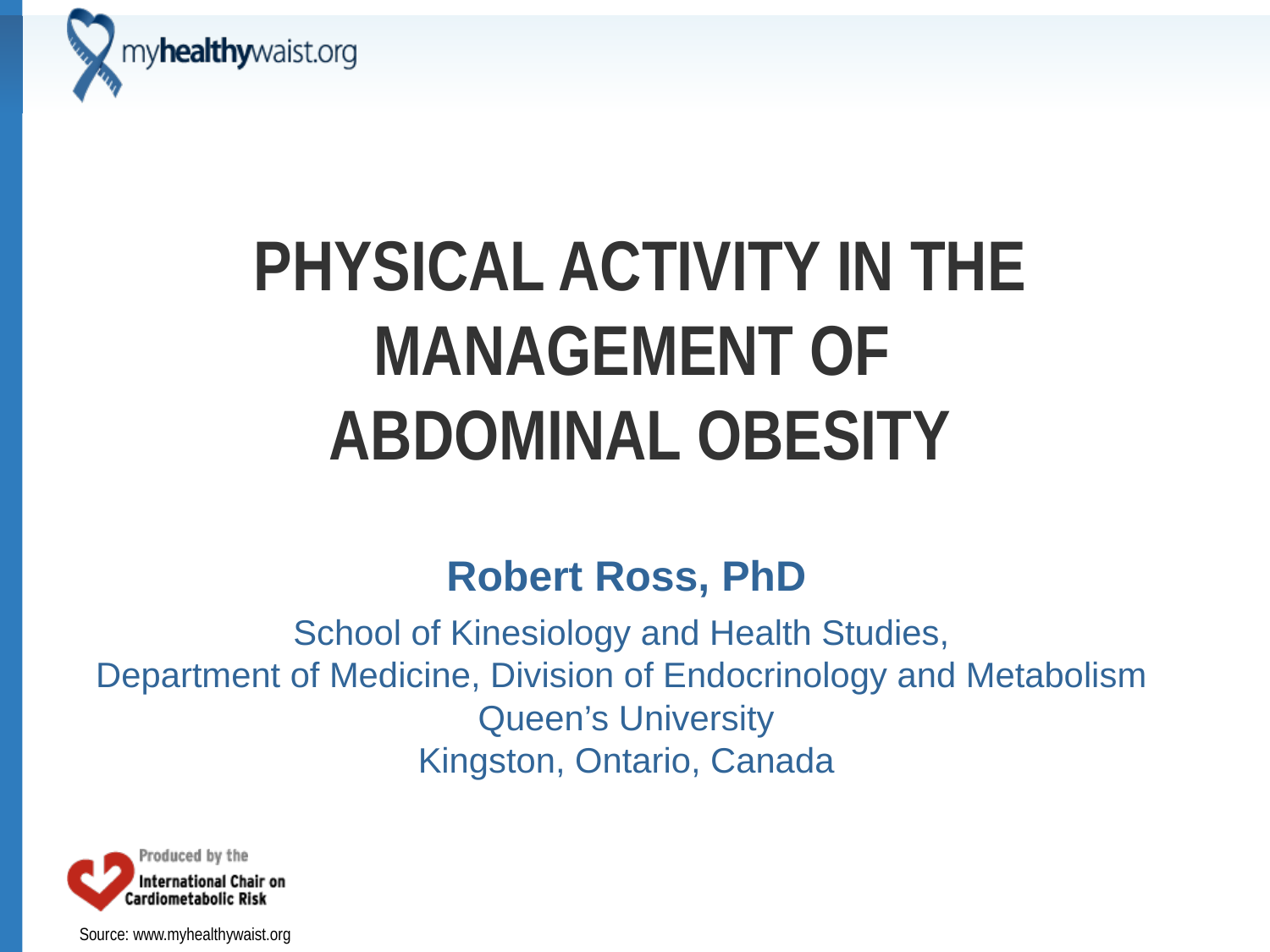

# Physical Activity in the Management of Abdominal Obesity
Robert Ross, PhD
School of Kinesiology and Health Studies,
Department of Medicine, Division of Endocrinology and Metabolism
Queen’s University
Kingston, Ontario, Canada